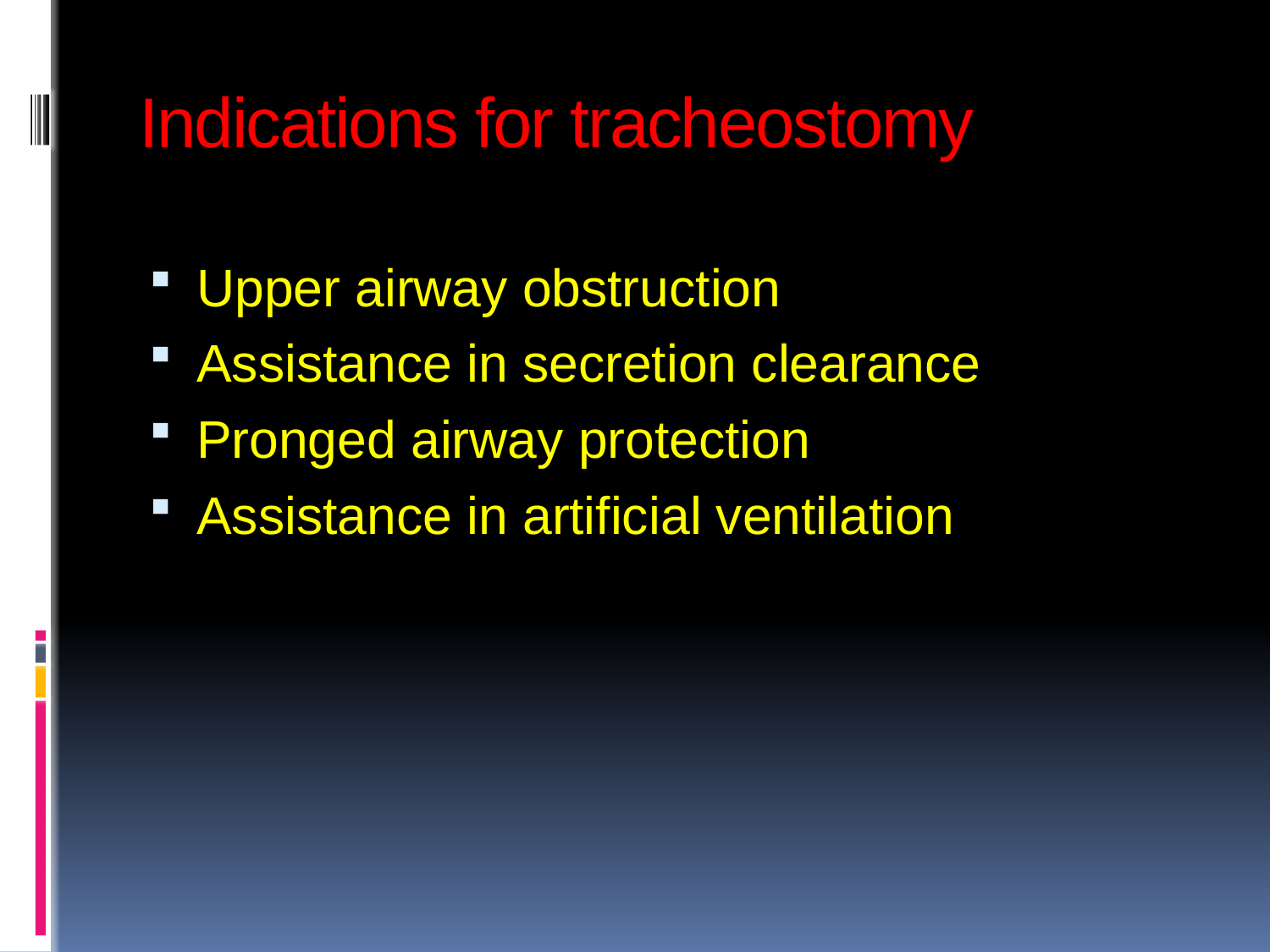

# Indications for tracheostomy
Upper airway obstruction
Assistance in secretion clearance
Pronged airway protection
Assistance in artificial ventilation